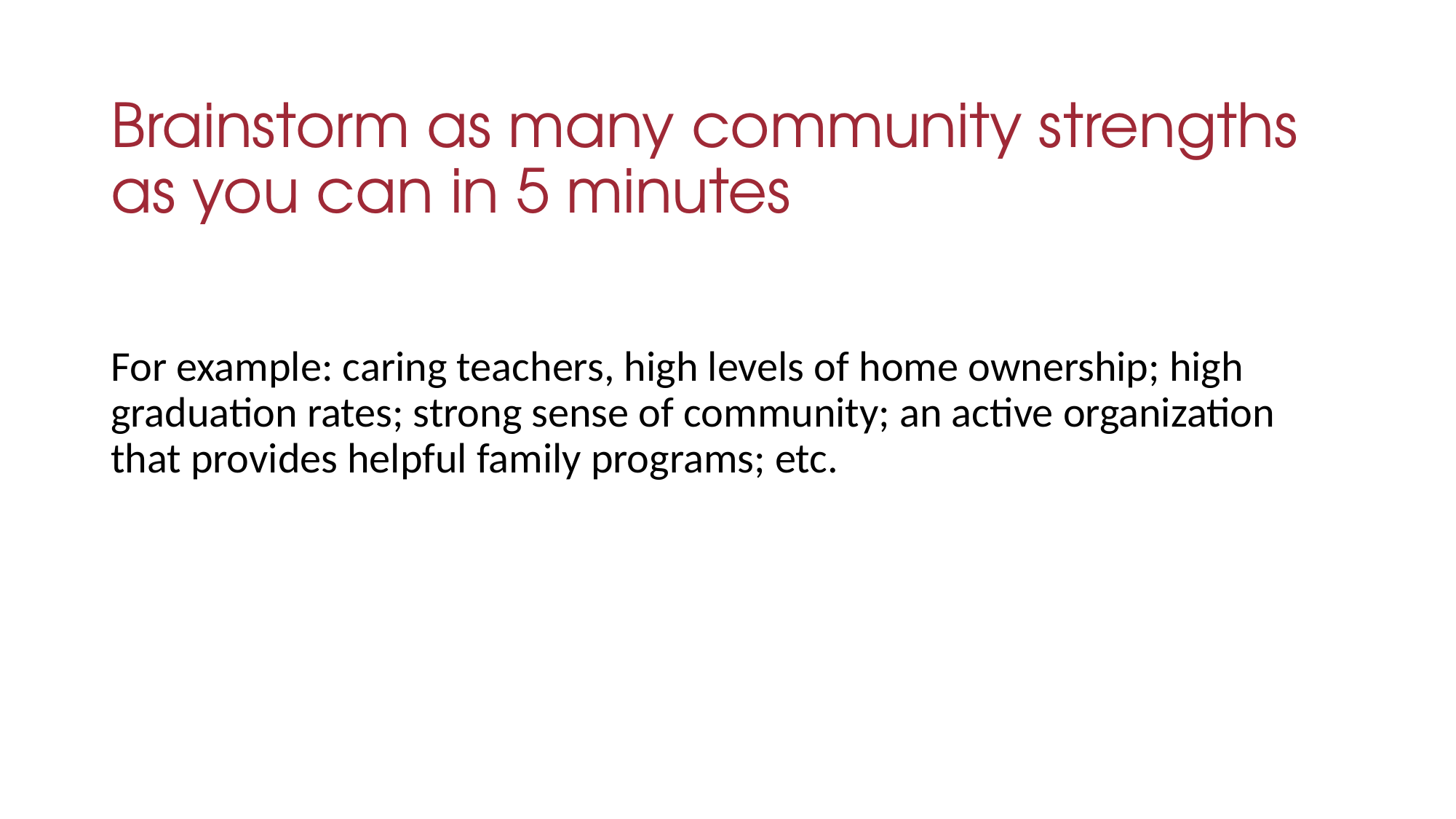

# Brainstorm as many community strengths as you can in 5 minutes
For example: caring teachers, high levels of home ownership; high graduation rates; strong sense of community; an active organization that provides helpful family programs; etc.